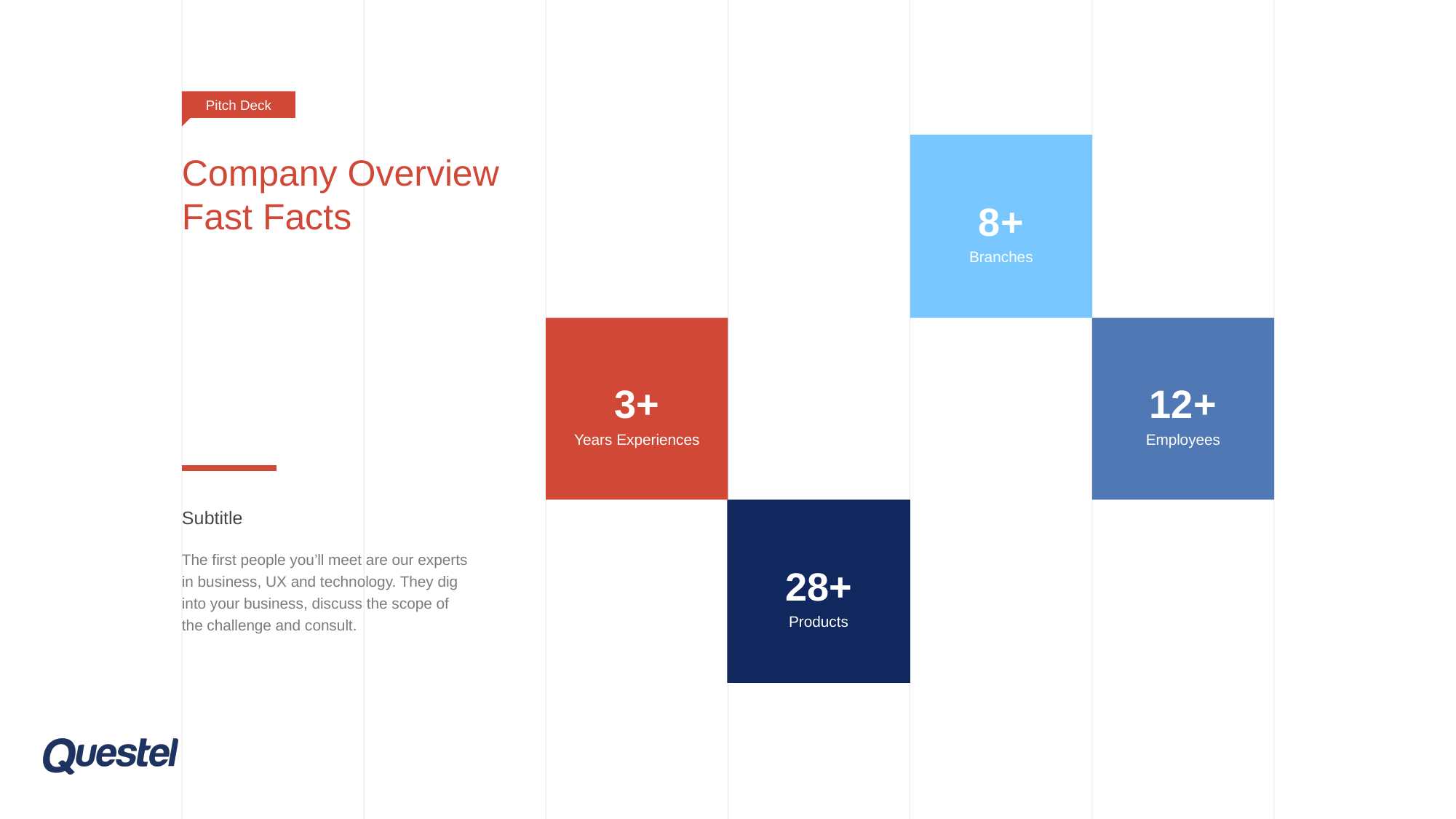

Pitch Deck

8+
Branches
# Company Overview Fast Facts
12+
Employees
3+
Years Experiences
28+
Products
Subtitle
The first people you’ll meet are our experts in business, UX and technology. They dig into your business, discuss the scope of the challenge and consult.